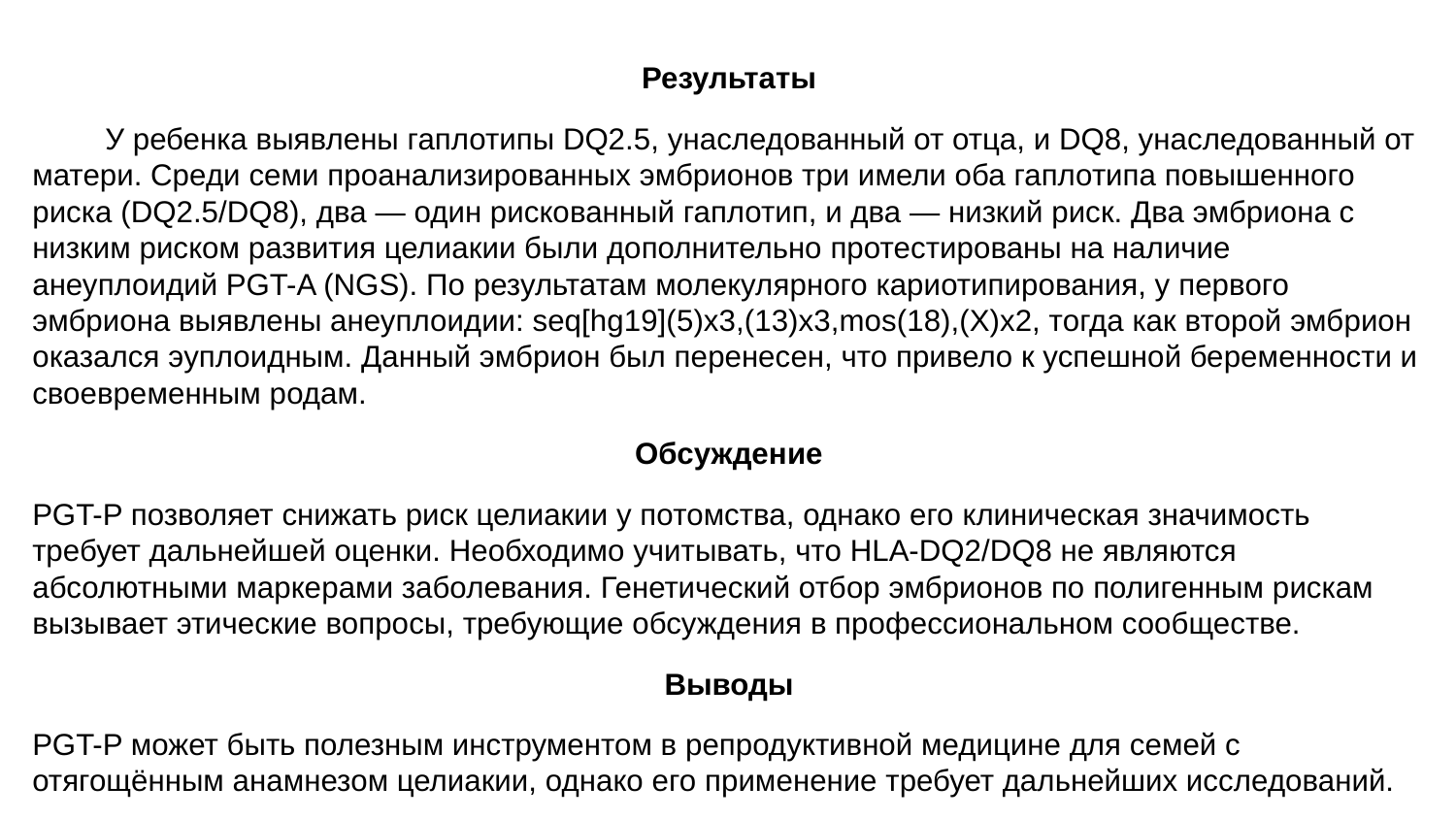

Результаты
У ребенка выявлены гаплотипы DQ2.5, унаследованный от отца, и DQ8, унаследованный от матери. Среди семи проанализированных эмбрионов три имели оба гаплотипа повышенного риска (DQ2.5/DQ8), два — один рискованный гаплотип, и два — низкий риск. Два эмбриона с низким риском развития целиакии были дополнительно протестированы на наличие анеуплоидий PGT-A (NGS). По результатам молекулярного кариотипирования, у первого эмбриона выявлены анеуплоидии: seq[hg19](5)x3,(13)x3,mos(18),(X)x2, тогда как второй эмбрион оказался эуплоидным. Данный эмбрион был перенесен, что привело к успешной беременности и своевременным родам.
Обсуждение
PGT-P позволяет снижать риск целиакии у потомства, однако его клиническая значимость требует дальнейшей оценки. Необходимо учитывать, что HLA-DQ2/DQ8 не являются абсолютными маркерами заболевания. Генетический отбор эмбрионов по полигенным рискам вызывает этические вопросы, требующие обсуждения в профессиональном сообществе.
Выводы
PGT-P может быть полезным инструментом в репродуктивной медицине для семей с отягощённым анамнезом целиакии, однако его применение требует дальнейших исследований.